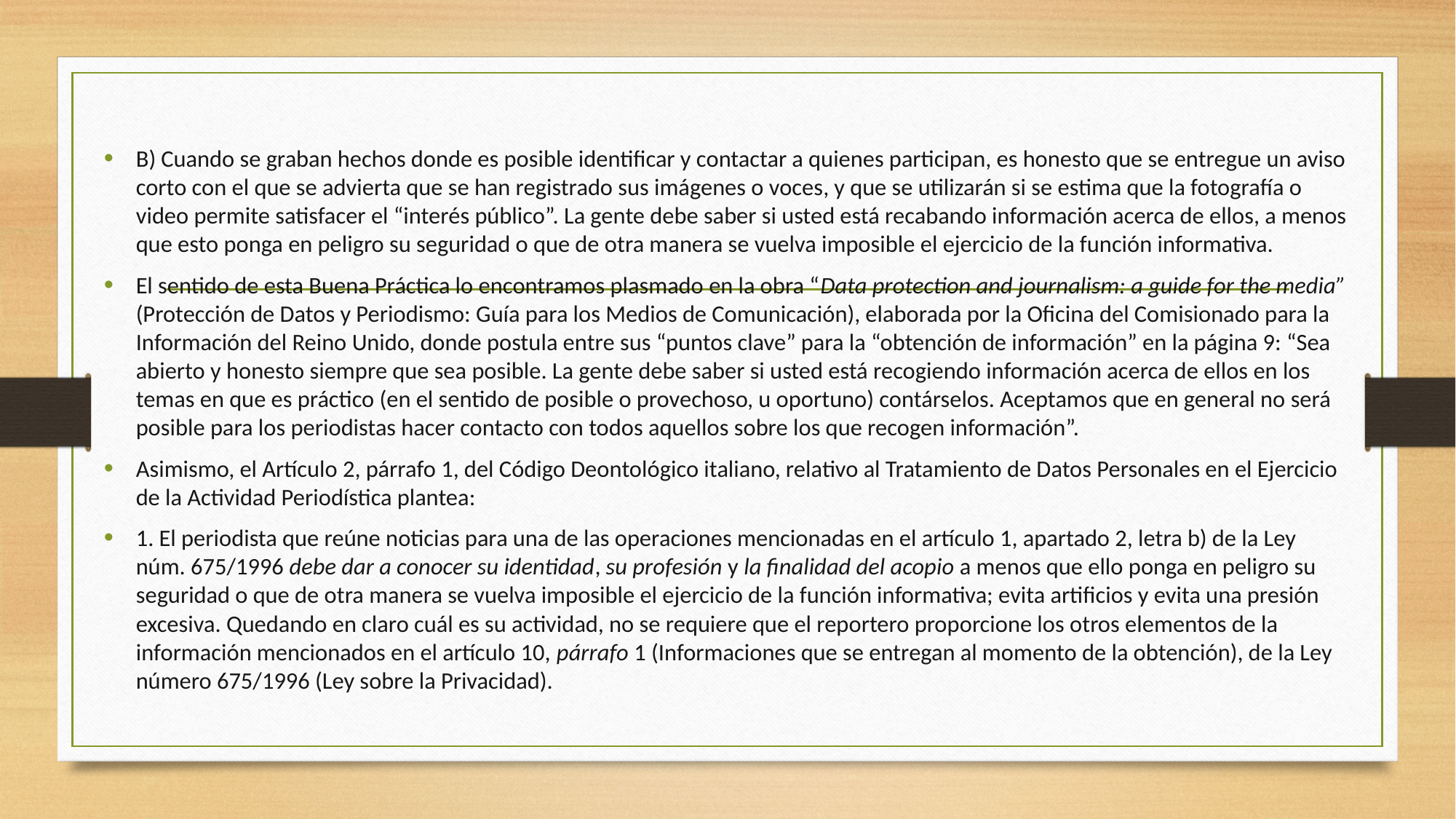

B) Cuando se graban hechos donde es posible identificar y contactar a quienes participan, es honesto que se entregue un aviso corto con el que se advierta que se han registrado sus imágenes o voces, y que se utilizarán si se estima que la fotografía o video permite satisfacer el “interés público”. La gente debe saber si usted está recabando información acerca de ellos, a menos que esto ponga en peligro su seguridad o que de otra manera se vuelva imposible el ejercicio de la función informativa.
El sentido de esta Buena Práctica lo encontramos plasmado en la obra “Data protection and journalism: a guide for the media” (Protección de Datos y Periodismo: Guía para los Medios de Comunicación), elaborada por la Oficina del Comisionado para la Información del Reino Unido, donde postula entre sus “puntos clave” para la “obtención de información” en la página 9: “Sea abierto y honesto siempre que sea posible. La gente debe saber si usted está recogiendo información acerca de ellos en los temas en que es práctico (en el sentido de posible o provechoso, u oportuno) contárselos. Aceptamos que en general no será posible para los periodistas hacer contacto con todos aquellos sobre los que recogen información”.
Asimismo, el Artículo 2, párrafo 1, del Código Deontológico italiano, relativo al Tratamiento de Datos Personales en el Ejercicio de la Actividad Periodística plantea:
1. El periodista que reúne noticias para una de las operaciones mencionadas en el artículo 1, apartado 2, letra b) de la Ley núm. 675/1996 debe dar a conocer su identidad, su profesión y la finalidad del acopio a menos que ello ponga en peligro su seguridad o que de otra manera se vuelva imposible el ejercicio de la función informativa; evita artificios y evita una presión excesiva. Quedando en claro cuál es su actividad, no se requiere que el reportero proporcione los otros elementos de la información mencionados en el artículo 10, párrafo 1 (Informaciones que se entregan al momento de la obtención), de la Ley número 675/1996 (Ley sobre la Privacidad).